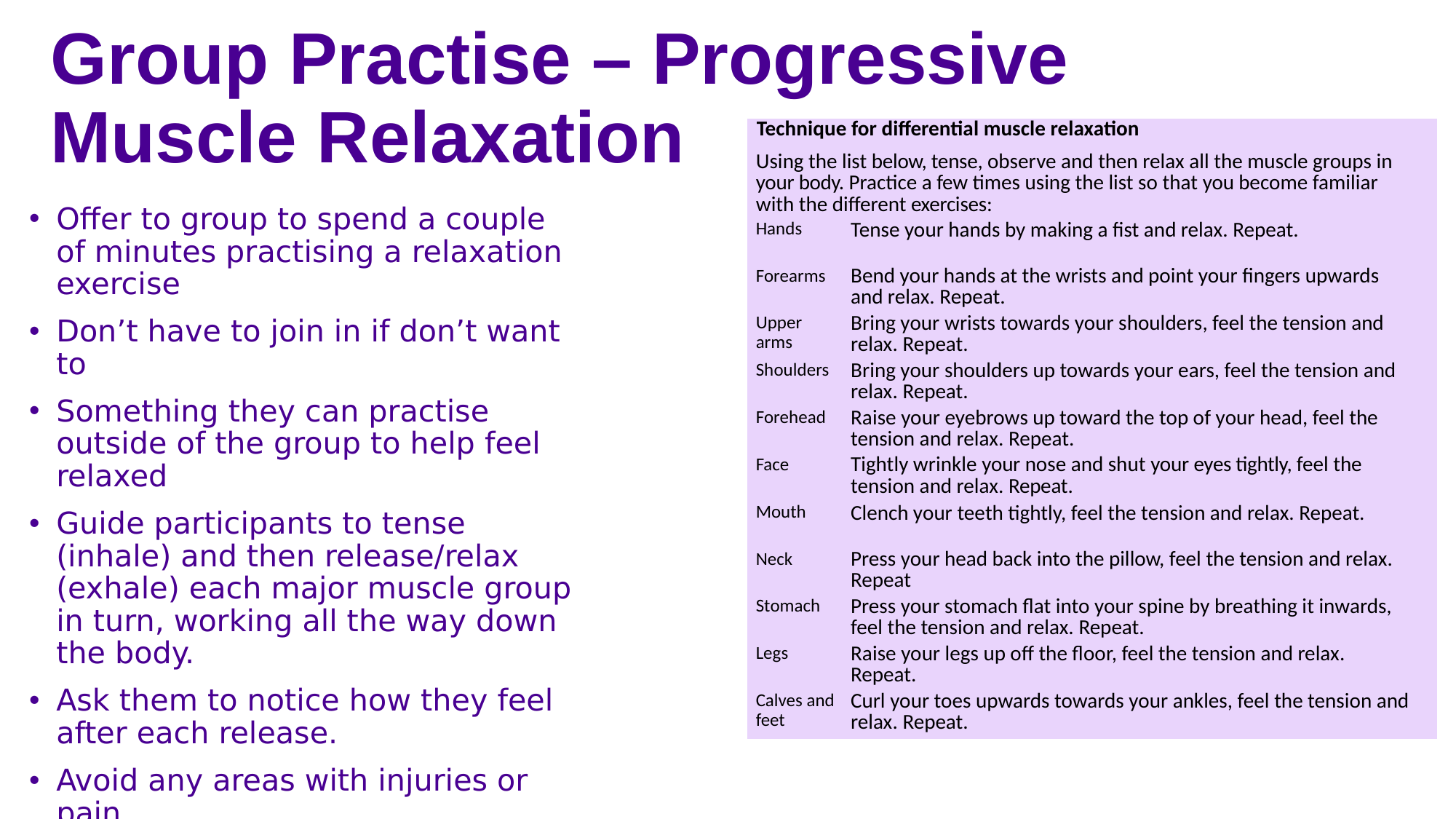

# Group Practise – Progressive Muscle Relaxation
| Technique for differential muscle relaxation |  |
| --- | --- |
| Using the list below, tense, observe and then relax all the muscle groups in your body. Practice a few times using the list so that you become familiar with the different exercises: |  |
| Hands | Tense your hands by making a fist and relax. Repeat. |
| Forearms | Bend your hands at the wrists and point your fingers upwards and relax. Repeat. |
| Upper arms | Bring your wrists towards your shoulders, feel the tension and relax. Repeat. |
| Shoulders | Bring your shoulders up towards your ears, feel the tension and relax. Repeat. |
| Forehead | Raise your eyebrows up toward the top of your head, feel the tension and relax. Repeat. |
| Face | Tightly wrinkle your nose and shut your eyes tightly, feel the tension and relax. Repeat. |
| Mouth | Clench your teeth tightly, feel the tension and relax. Repeat. |
| Neck | Press your head back into the pillow, feel the tension and relax. Repeat |
| Stomach | Press your stomach flat into your spine by breathing it inwards, feel the tension and relax. Repeat. |
| Legs | Raise your legs up off the floor, feel the tension and relax. Repeat. |
| Calves and feet | Curl your toes upwards towards your ankles, feel the tension and relax. Repeat. |
Offer to group to spend a couple of minutes practising a relaxation exercise
Don’t have to join in if don’t want to
Something they can practise outside of the group to help feel relaxed
Guide participants to tense (inhale) and then release/relax (exhale) each major muscle group in turn, working all the way down the body.
Ask them to notice how they feel after each release.
Avoid any areas with injuries or pain.